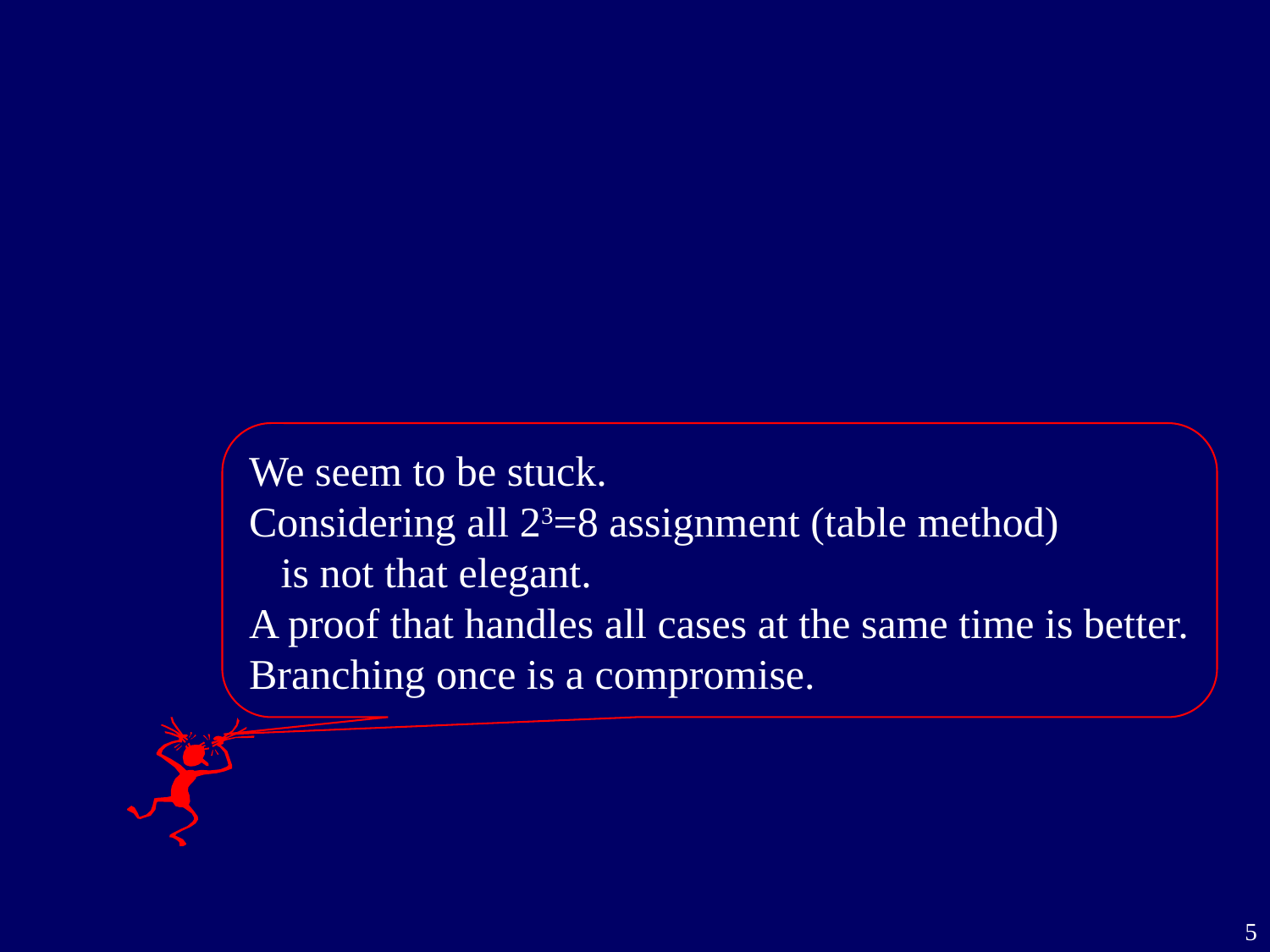

We seem to be stuck.
Considering all 23=8 assignment (table method)
   is not that elegant.
A proof that handles all cases at the same time is better.
Branching once is a compromise.